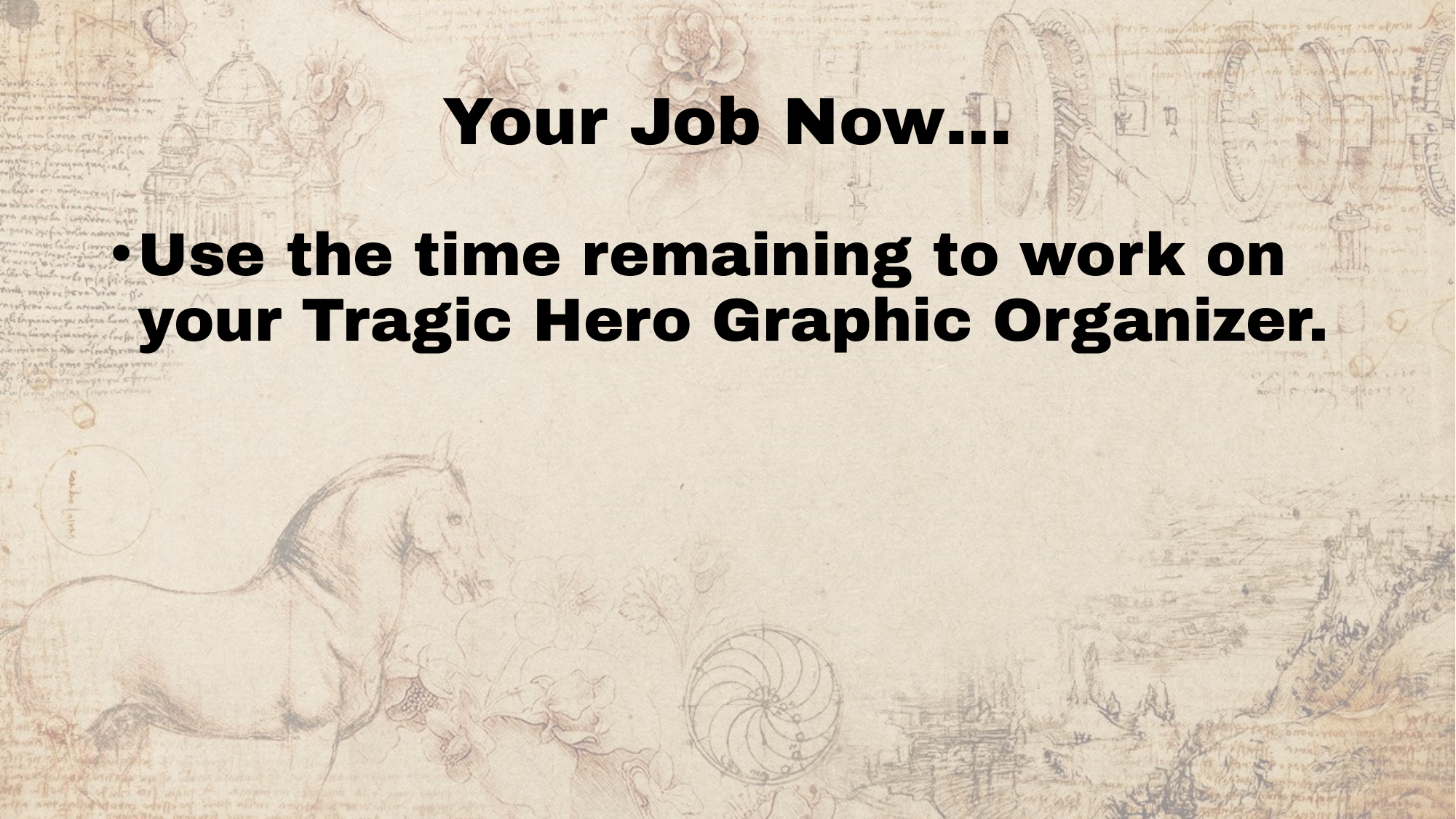

# Your Job Now…
Use the time remaining to work on your Tragic Hero Graphic Organizer.